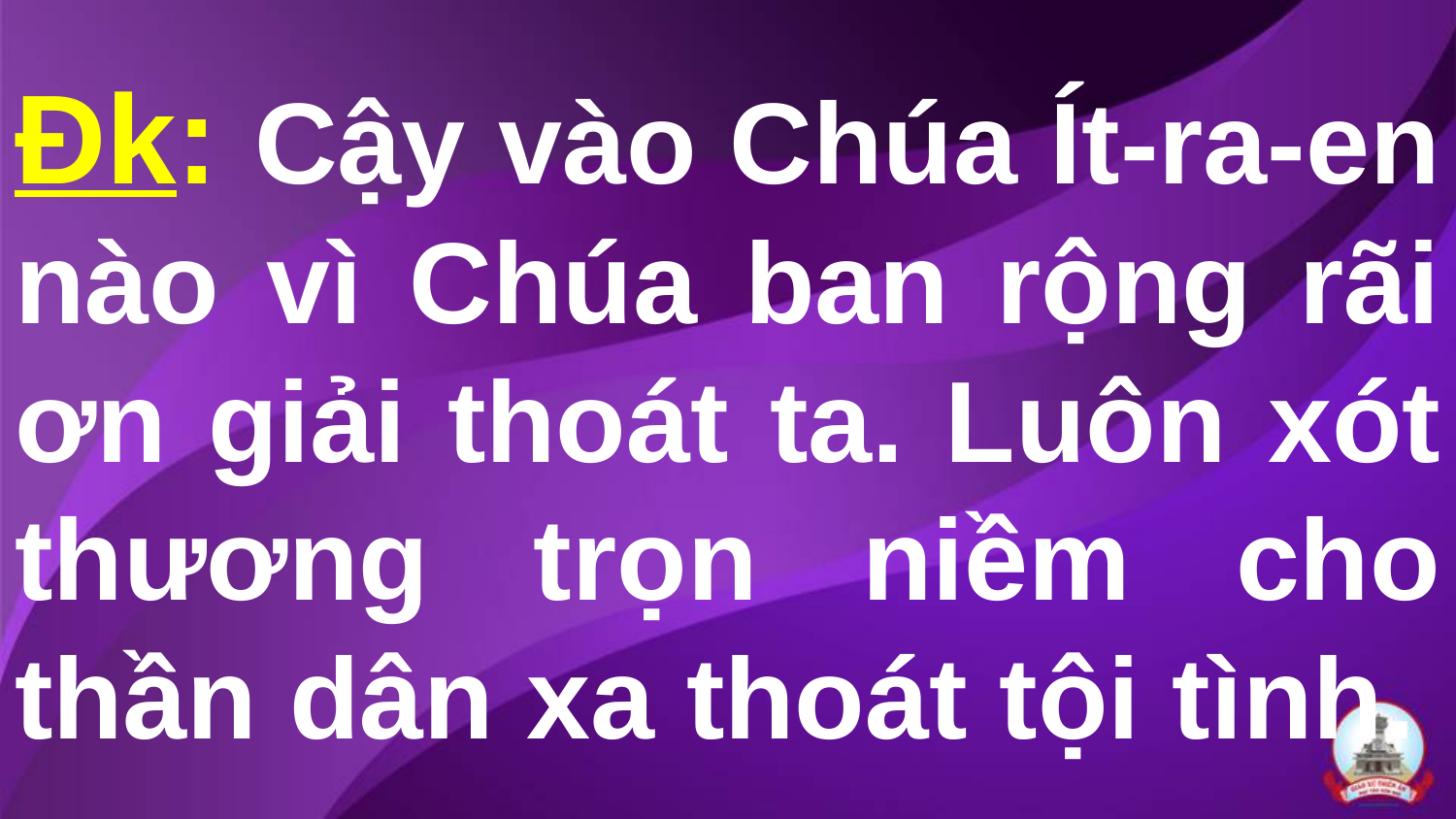

# Đk: Cậy vào Chúa Ít-ra-en nào vì Chúa ban rộng rãi ơn giải thoát ta. Luôn xót thương trọn niềm cho thần dân xa thoát tội tình.